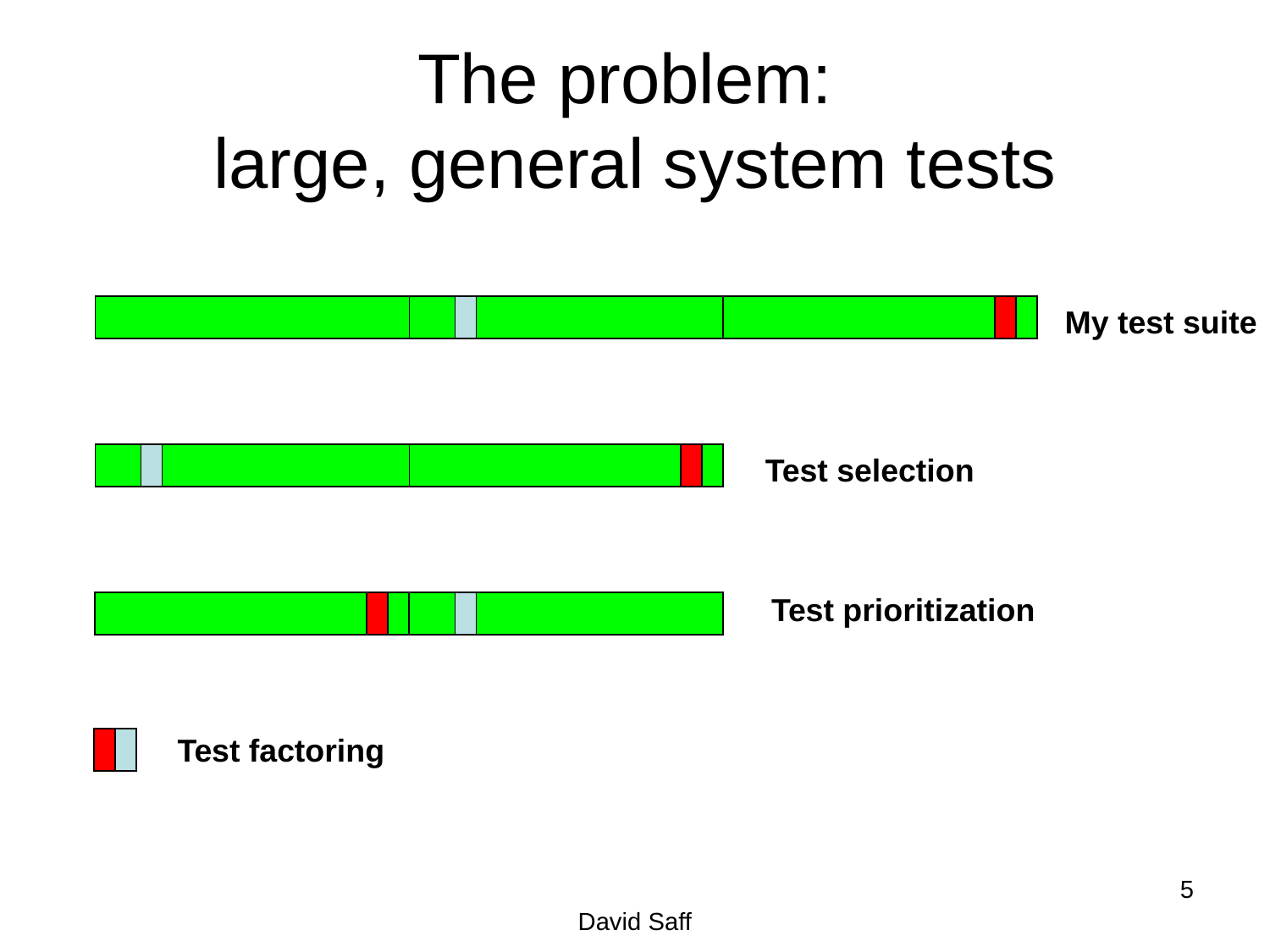

# The problem: large, general system tests

My test suite

Test selection

Test prioritization

Test factoring

5
David Saff